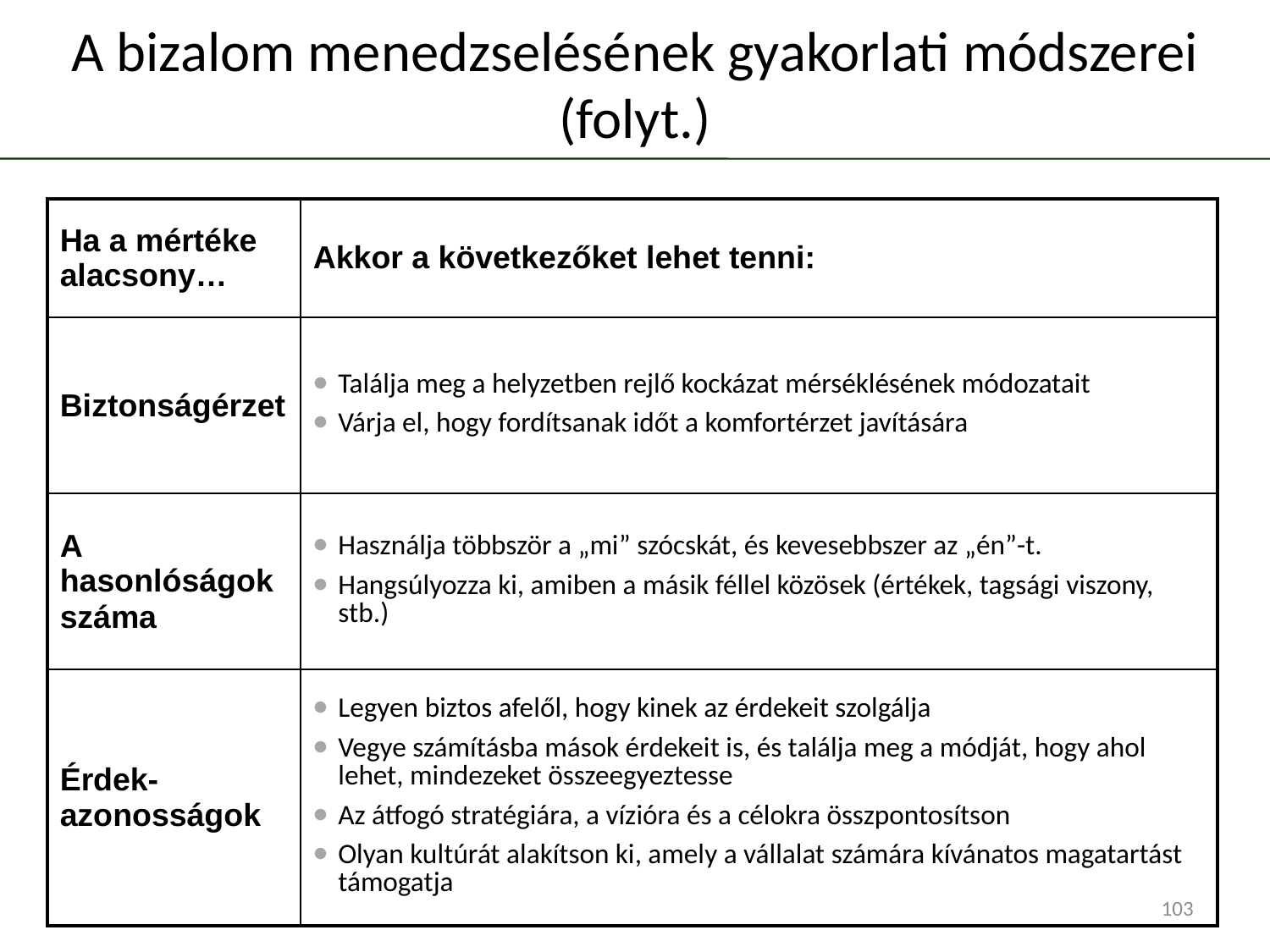

# A bizalom menedzselésének gyakorlati módszerei (folyt.)

| Ha a mértéke alacsony… | Akkor a következőket lehet tenni: |
| --- | --- |
| Biztonságérzet | Találja meg a helyzetben rejlő kockázat mérséklésének módozatait Várja el, hogy fordítsanak időt a komfortérzet javítására |
| A hasonlóságok száma | Használja többször a „mi” szócskát, és kevesebbszer az „én”-t. Hangsúlyozza ki, amiben a másik féllel közösek (értékek, tagsági viszony, stb.) |
| Érdek-azonosságok | Legyen biztos afelől, hogy kinek az érdekeit szolgálja Vegye számításba mások érdekeit is, és találja meg a módját, hogy ahol lehet, mindezeket összeegyeztesse Az átfogó stratégiára, a vízióra és a célokra összpontosítson Olyan kultúrát alakítson ki, amely a vállalat számára kívánatos magatartást támogatja |

103